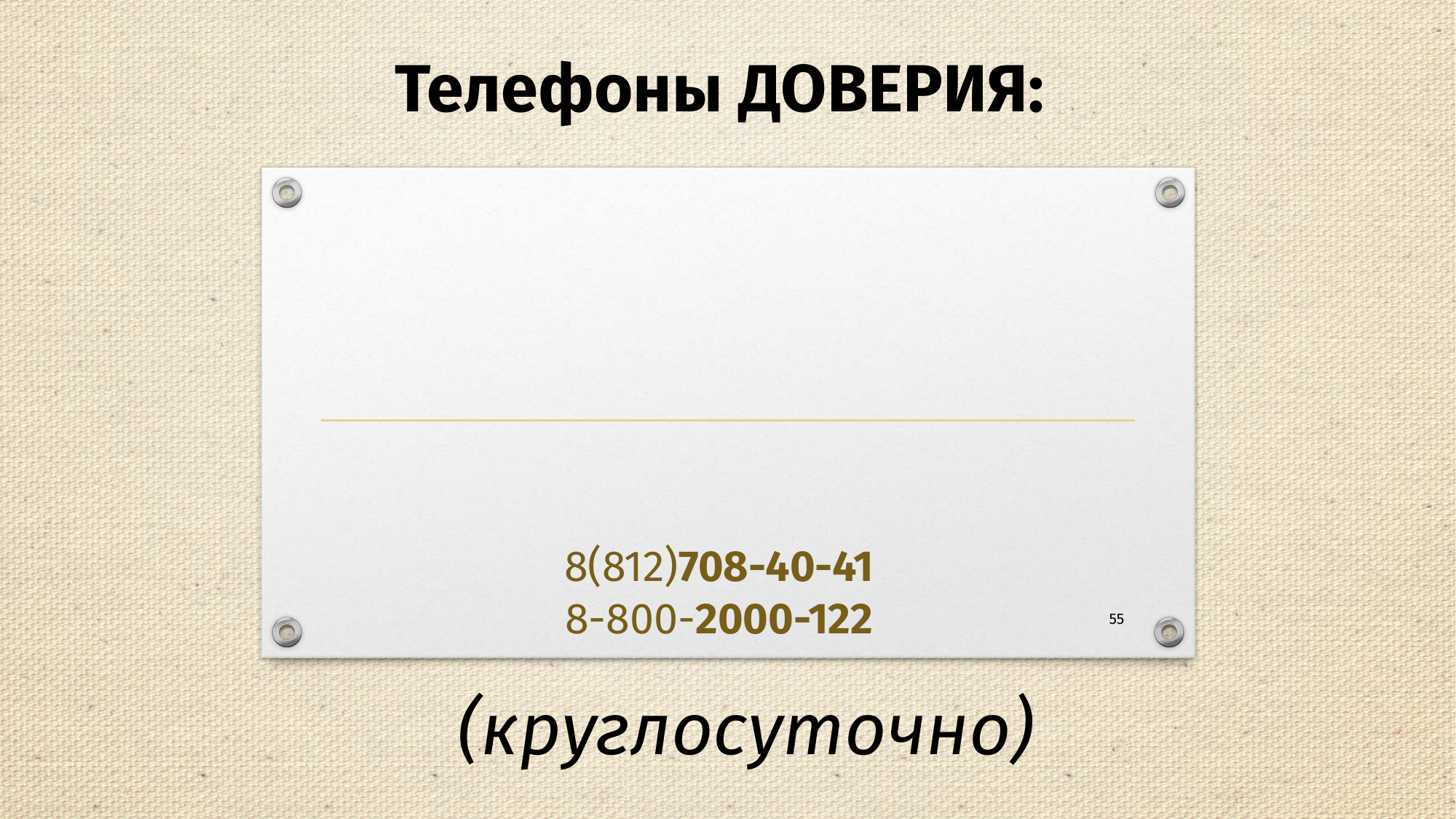

Телефоны ДОВЕРИЯ:
# 8(812)708-40-41 8-800-2000-122
55
(круглосуточно)